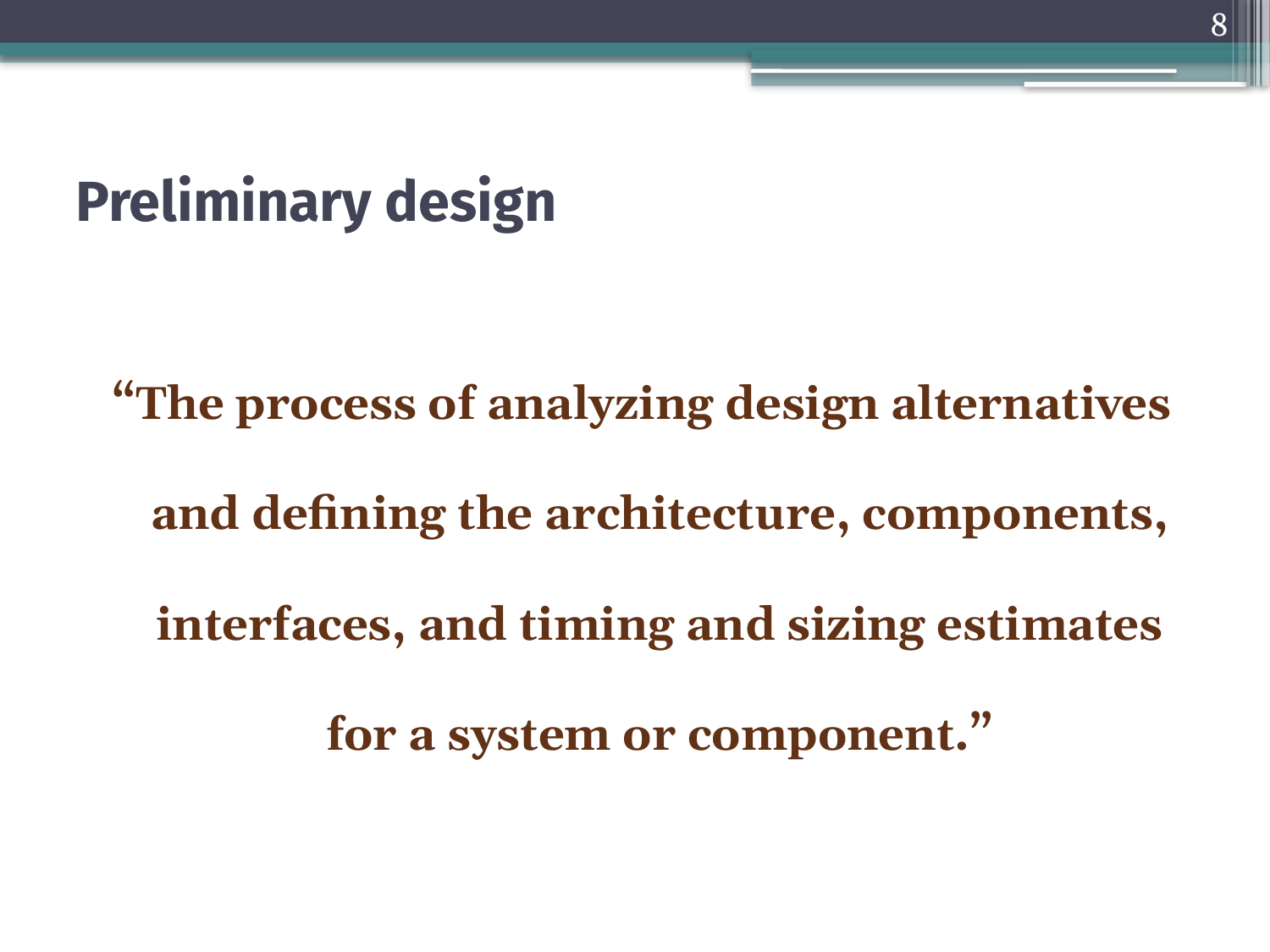

8
# Preliminary design
“The process of analyzing design alternatives and defining the architecture, components, interfaces, and timing and sizing estimates for a system or component.”